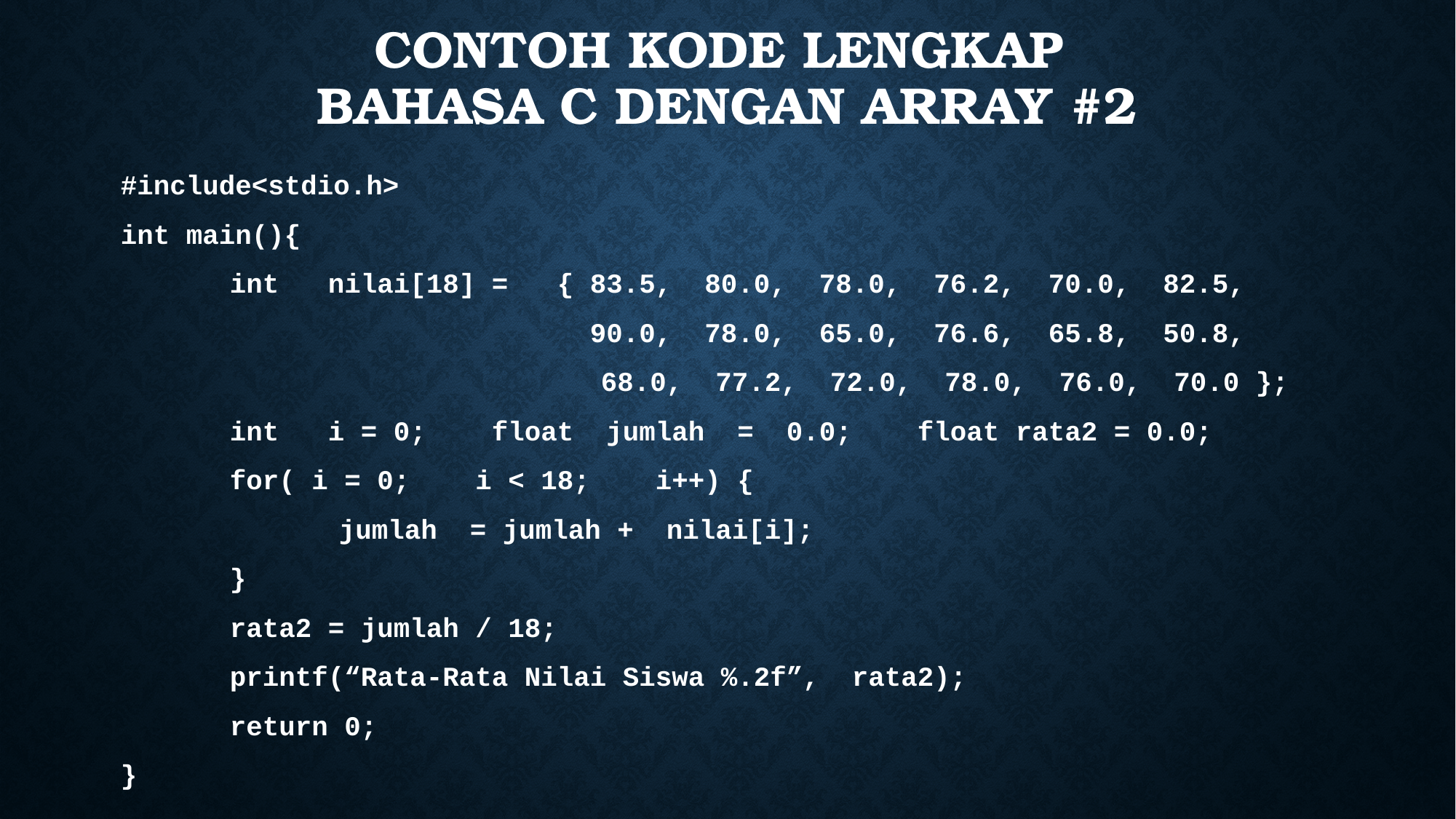

# Contoh kode lengkap Bahasa c dengan array #2
#include<stdio.h>
int main(){
    	int   nilai[18] =   { 83.5,  80.0,  78.0,  76.2,  70.0,  82.5, 					  90.0,  78.0,  65.0,  76.6,  65.8,  50.8,
		                68.0,  77.2,  72.0,  78.0,  76.0,  70.0 };
	int   i = 0;    float  jumlah  =  0.0;    float rata2 = 0.0;
	for( i = 0;    i < 18;    i++) {
		jumlah  = jumlah +  nilai[i];
	}
	rata2 = jumlah / 18;
	printf(“Rata-Rata Nilai Siswa %.2f”,  rata2);
 	return 0;
}